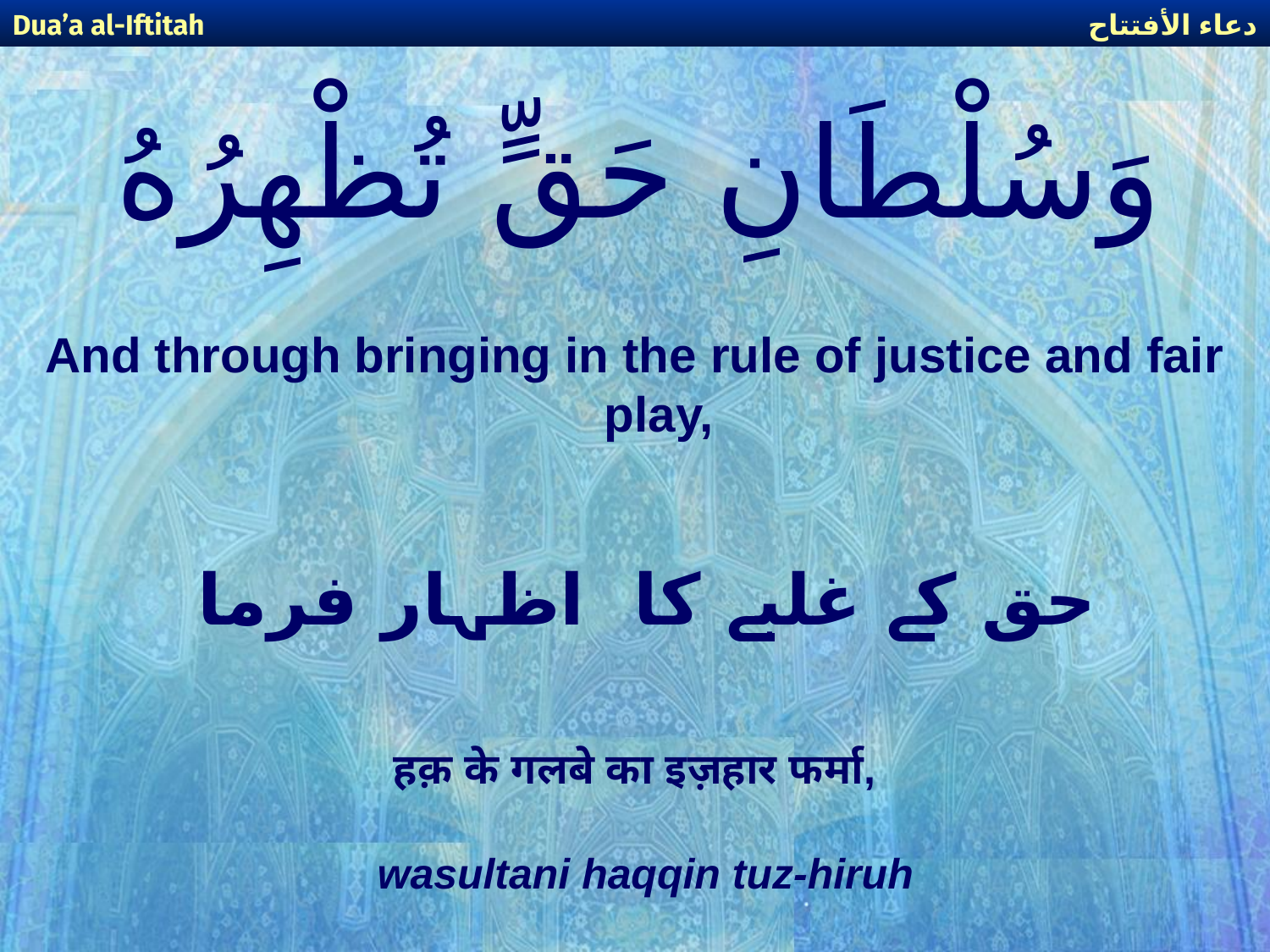

دعاء الأفتتاح
Dua’a al-Iftitah
# وَسُلْطَانِ حَقٍّ تُظْهِرُهُ
And through bringing in the rule of justice and fair play,
حق کے غلبے کا  اظہار فرما
हक़ के गलबे का इज़हार फर्मा,
wasultani haqqin tuz-hiruh